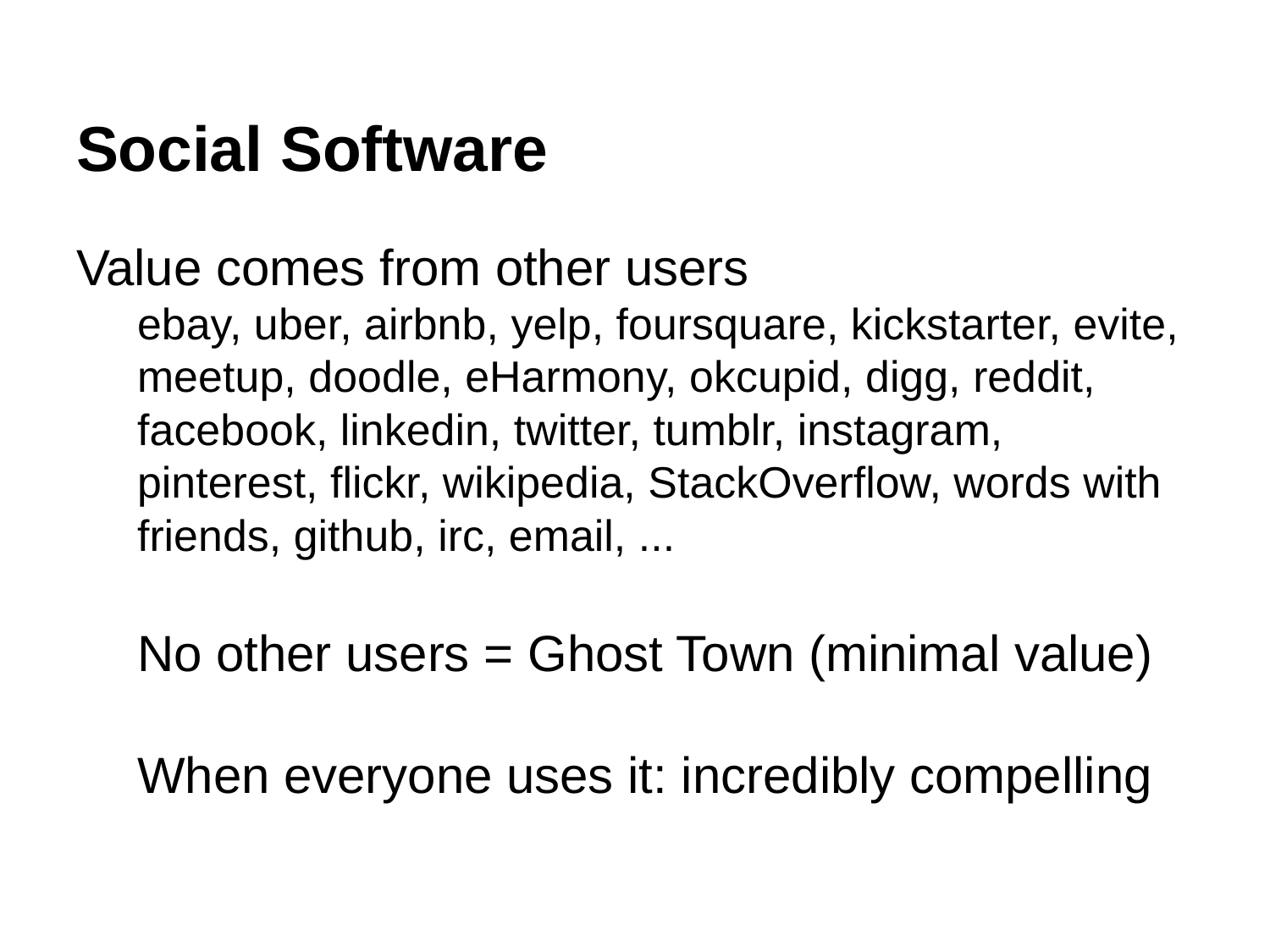

# Social Software
Value comes from other users
ebay, uber, airbnb, yelp, foursquare, kickstarter, evite, meetup, doodle, eHarmony, okcupid, digg, reddit, facebook, linkedin, twitter, tumblr, instagram, pinterest, flickr, wikipedia, StackOverflow, words with friends, github, irc, email, ...

No other users = Ghost Town (minimal value)

When everyone uses it: incredibly compelling